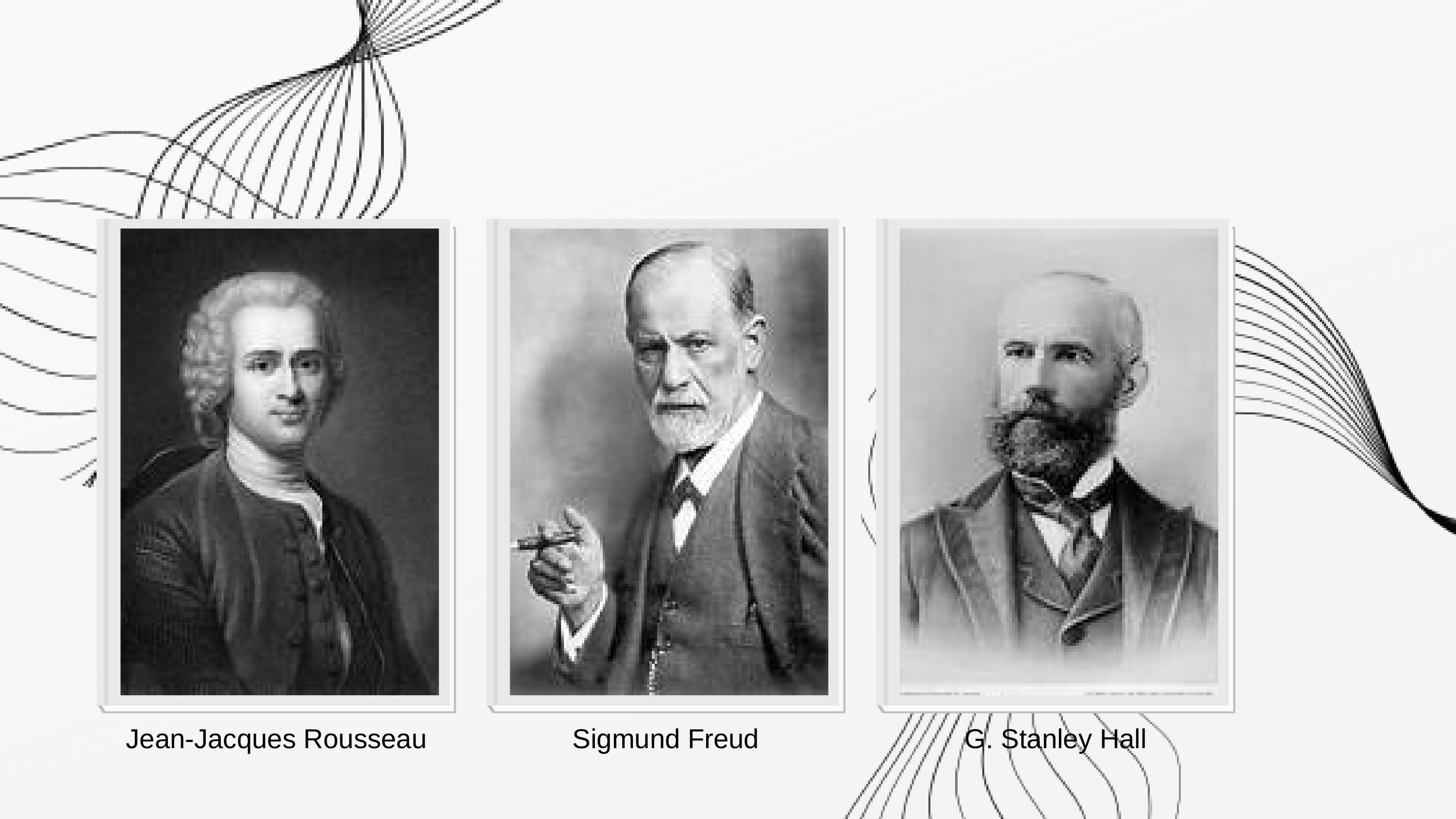

Jean-Jacques Rousseau
Sigmund Freud
G. Stanley Hall